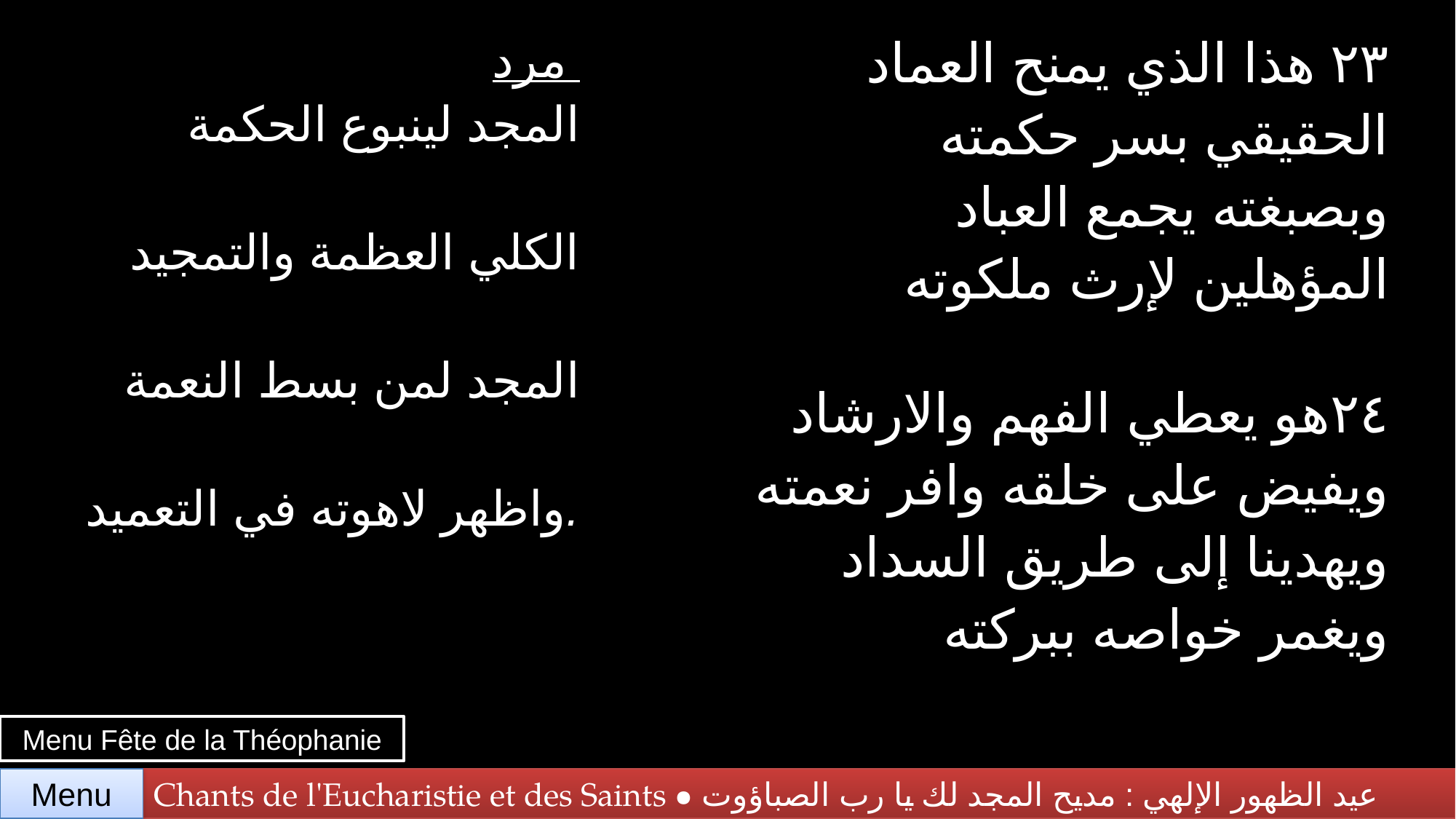

| مرد المجد لينبوع الحكمة الكلي العظمة والتمجيد المجد لمن بسط النعمة واظهر لاهوته في التعميد. | ٢٣ هذا الذي يمنح العماد الحقيقي بسر حكمته وبصبغته يجمع العباد المؤهلين لإرث ملكوته |
| --- | --- |
|  | ٢٤هو يعطي الفهم والارشاد ويفيض على خلقه وافر نعمته ويهدينا إلى طريق السداد ويغمر خواصه ببركته |

Menu Fête de la Théophanie
Menu
Chants de l'Eucharistie et des Saints • عيد الظهور الإلهي : مديح المجد لك يا رب الصباؤوت